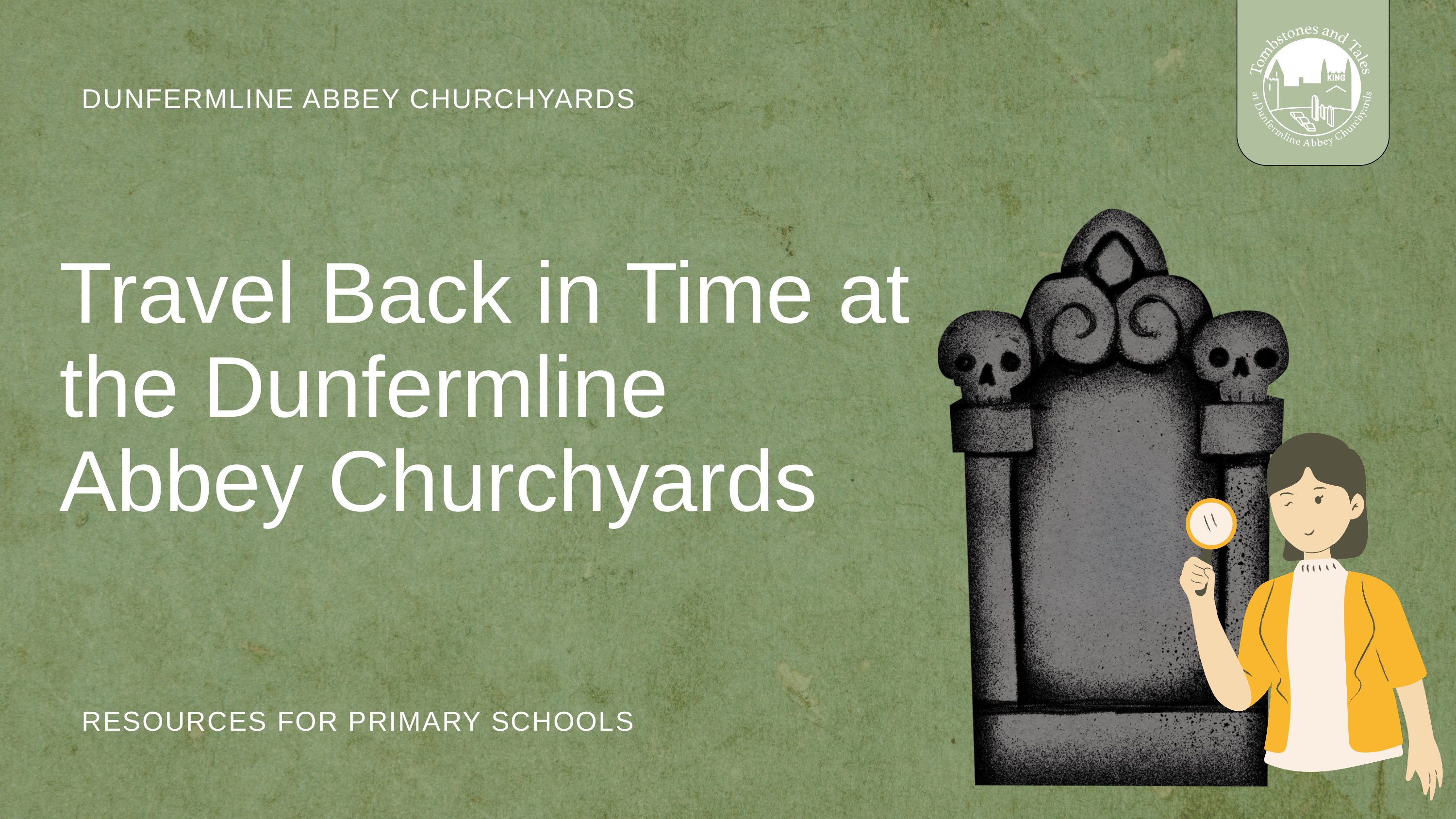

DUNFERMLINE ABBEY CHURCHYARDS

Travel Back in Time at the Dunfermline Abbey Churchyards

RESOURCES FOR PRIMARY SCHOOLS